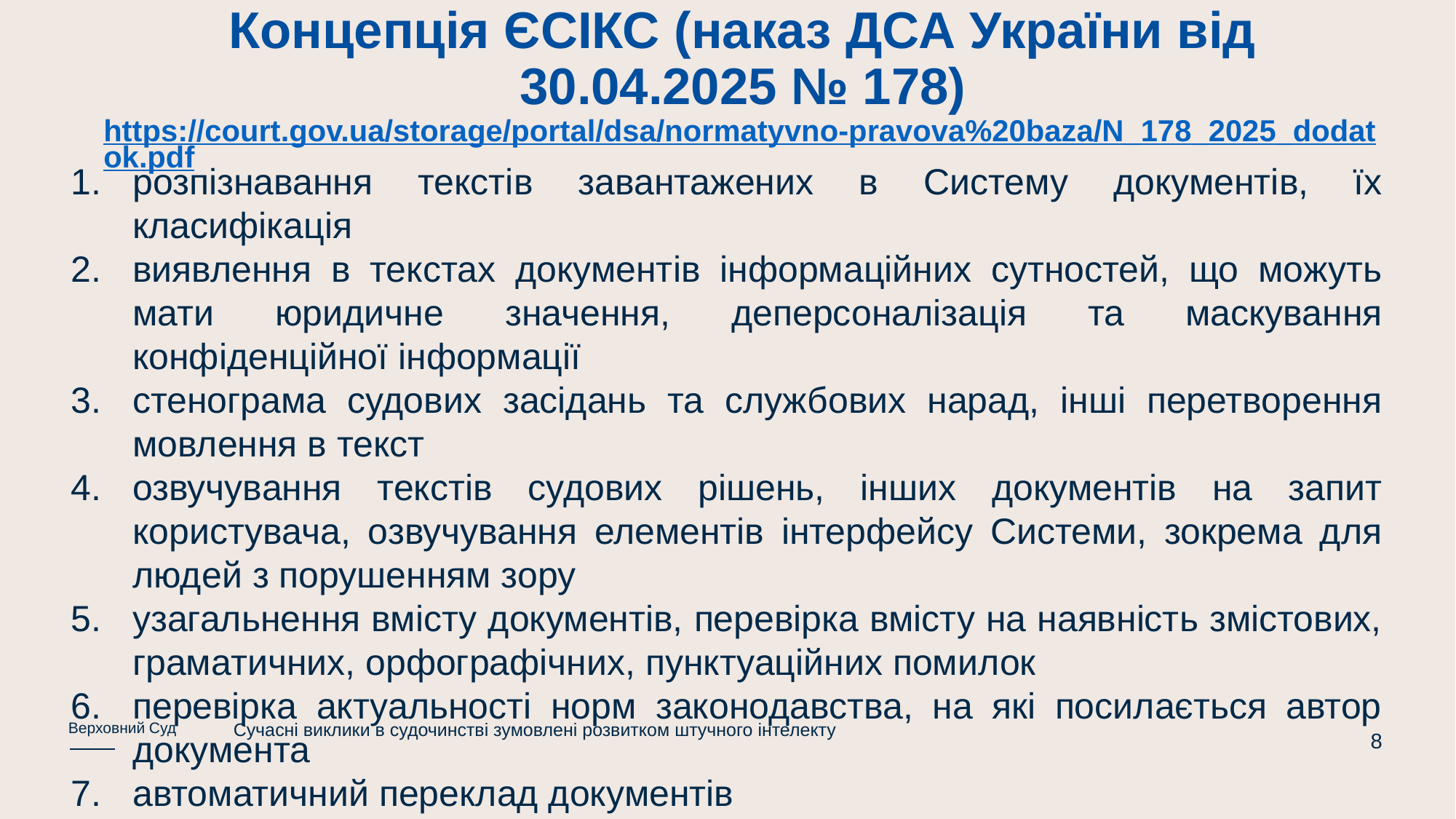

# Концепція ЄСІКС (наказ ДСА України від 30.04.2025 № 178) https://court.gov.ua/storage/portal/dsa/normatyvno-pravova%20baza/N_178_2025_dodatok.pdf
розпізнавання текстів завантажених в Систему документів, їх класифікація
виявлення в текстах документів інформаційних сутностей, що можуть мати юридичне значення, деперсоналізація та маскування конфіденційної інформації
стенограма судових засідань та службових нарад, інші перетворення мовлення в текст
озвучування текстів судових рішень, інших документів на запит користувача, озвучування елементів інтерфейсу Системи, зокрема для людей з порушенням зору
узагальнення вмісту документів, перевірка вмісту на наявність змістових, граматичних, орфографічних, пунктуаційних помилок
перевірка актуальності норм законодавства, на які посилається автор документа
автоматичний переклад документів
Сучасні виклики в судочинстві зумовлені розвитком штучного інтелекту
Верховний Суд
8